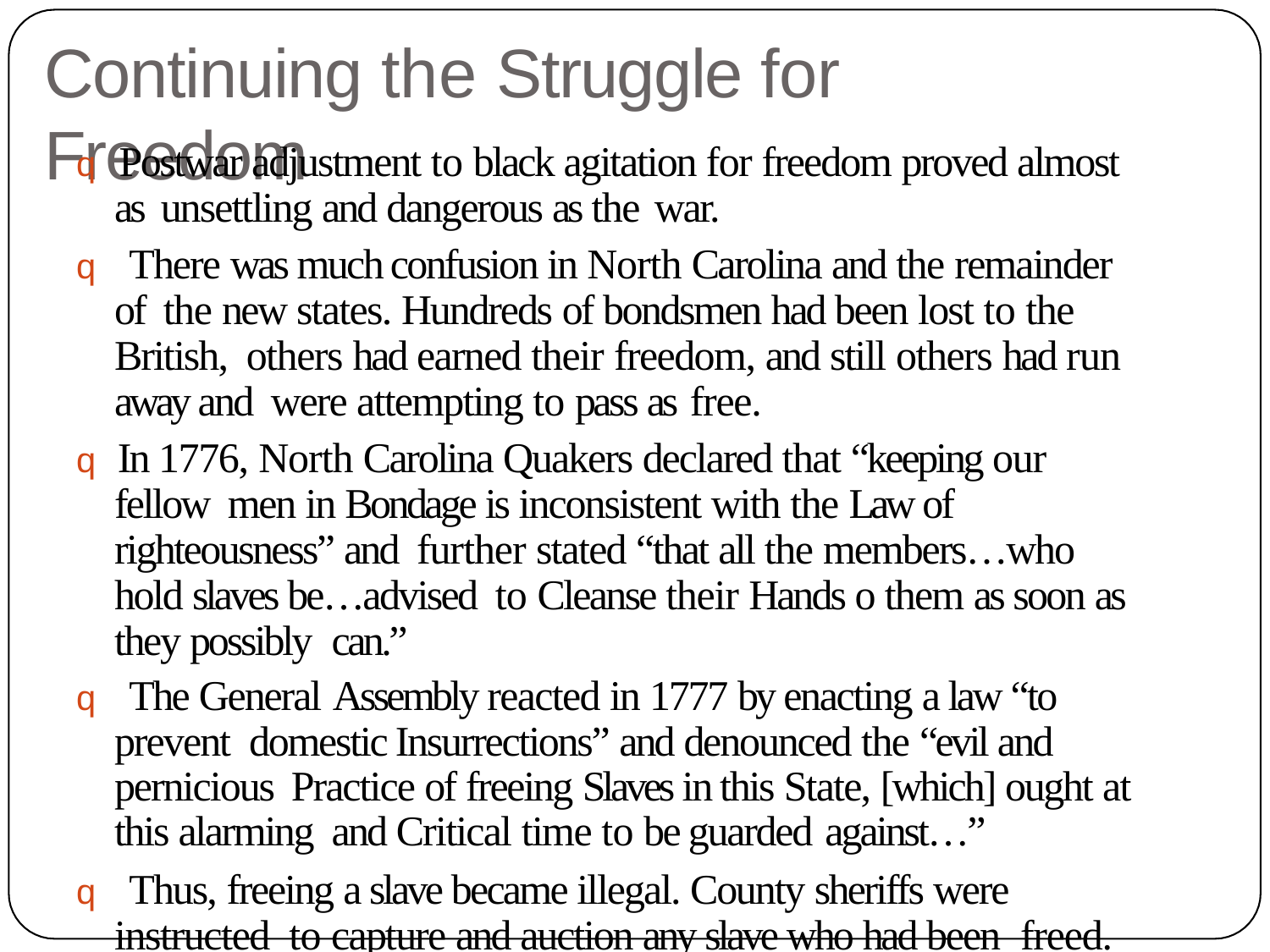

# Continuing the Struggle for Freedom
q Postwar adjustment to black agitation for freedom proved almost as  unsettling and dangerous as the war.
q There was much confusion in North Carolina and the remainder of  the new states. Hundreds of bondsmen had been lost to the British,  others had earned their freedom, and still others had run away and  were attempting to pass as free.
q In 1776, North Carolina Quakers declared that “keeping our fellow  men in Bondage is inconsistent with the Law of righteousness” and  further stated “that all the members…who hold slaves be…advised  to Cleanse their Hands o them as soon as they possibly  can.”
q The General Assembly reacted in 1777 by enacting a law “to prevent  domestic Insurrections” and denounced the “evil and pernicious  Practice of freeing Slaves in this State, [which] ought at this alarming  and Critical time to be guarded against…”
q Thus, freeing a slave became illegal. County sheriffs were instructed  to capture and auction any slave who had been  freed.